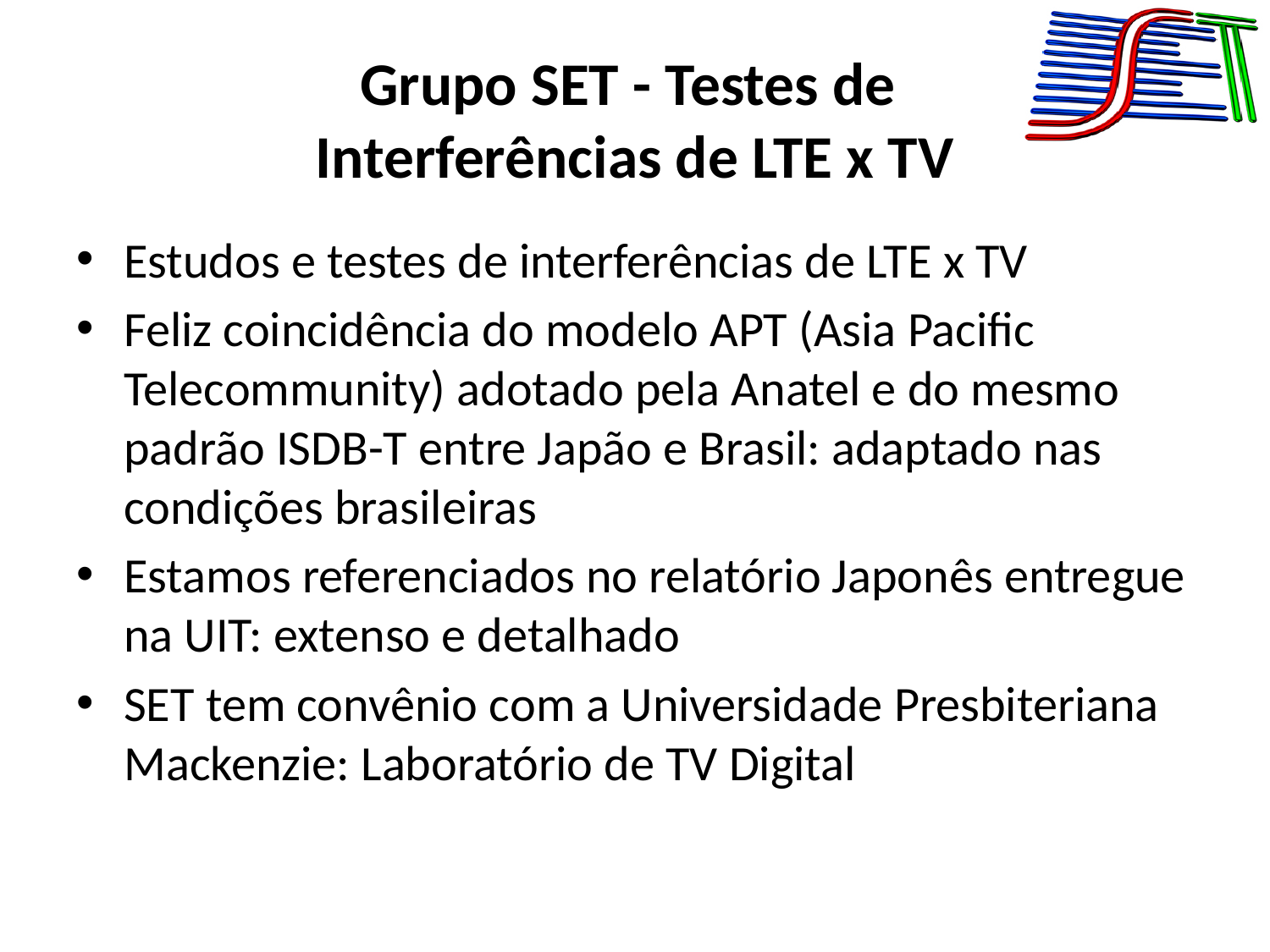

# Grupo SET - Testes de Interferências de LTE x TV
Estudos e testes de interferências de LTE x TV
Feliz coincidência do modelo APT (Asia Pacific Telecommunity) adotado pela Anatel e do mesmo padrão ISDB-T entre Japão e Brasil: adaptado nas condições brasileiras
Estamos referenciados no relatório Japonês entregue na UIT: extenso e detalhado
SET tem convênio com a Universidade Presbiteriana Mackenzie: Laboratório de TV Digital